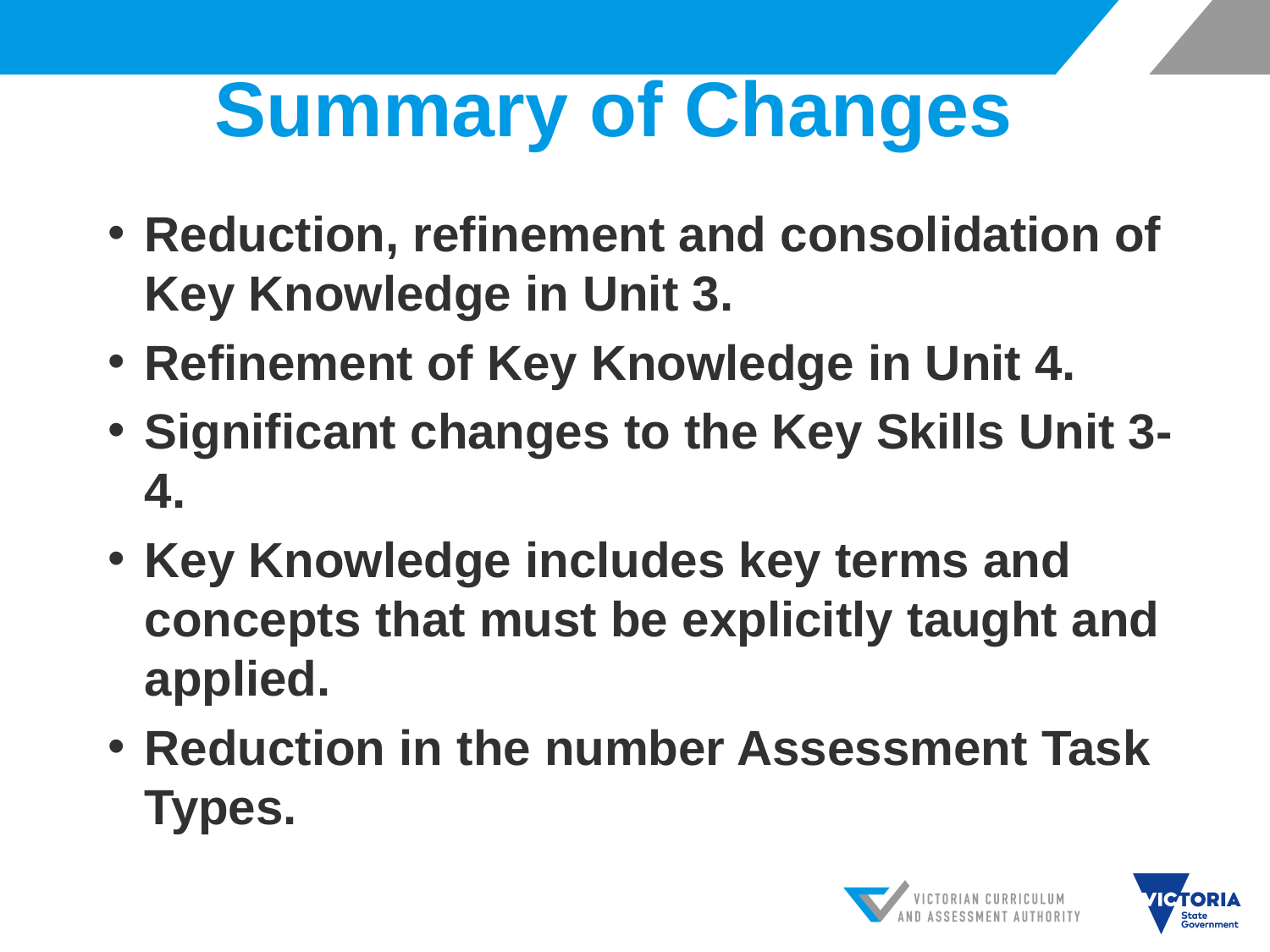

# Summary of Changes
Reduction, refinement and consolidation of Key Knowledge in Unit 3.
Refinement of Key Knowledge in Unit 4.
Significant changes to the Key Skills Unit 3-4.
Key Knowledge includes key terms and concepts that must be explicitly taught and applied.
Reduction in the number Assessment Task Types.